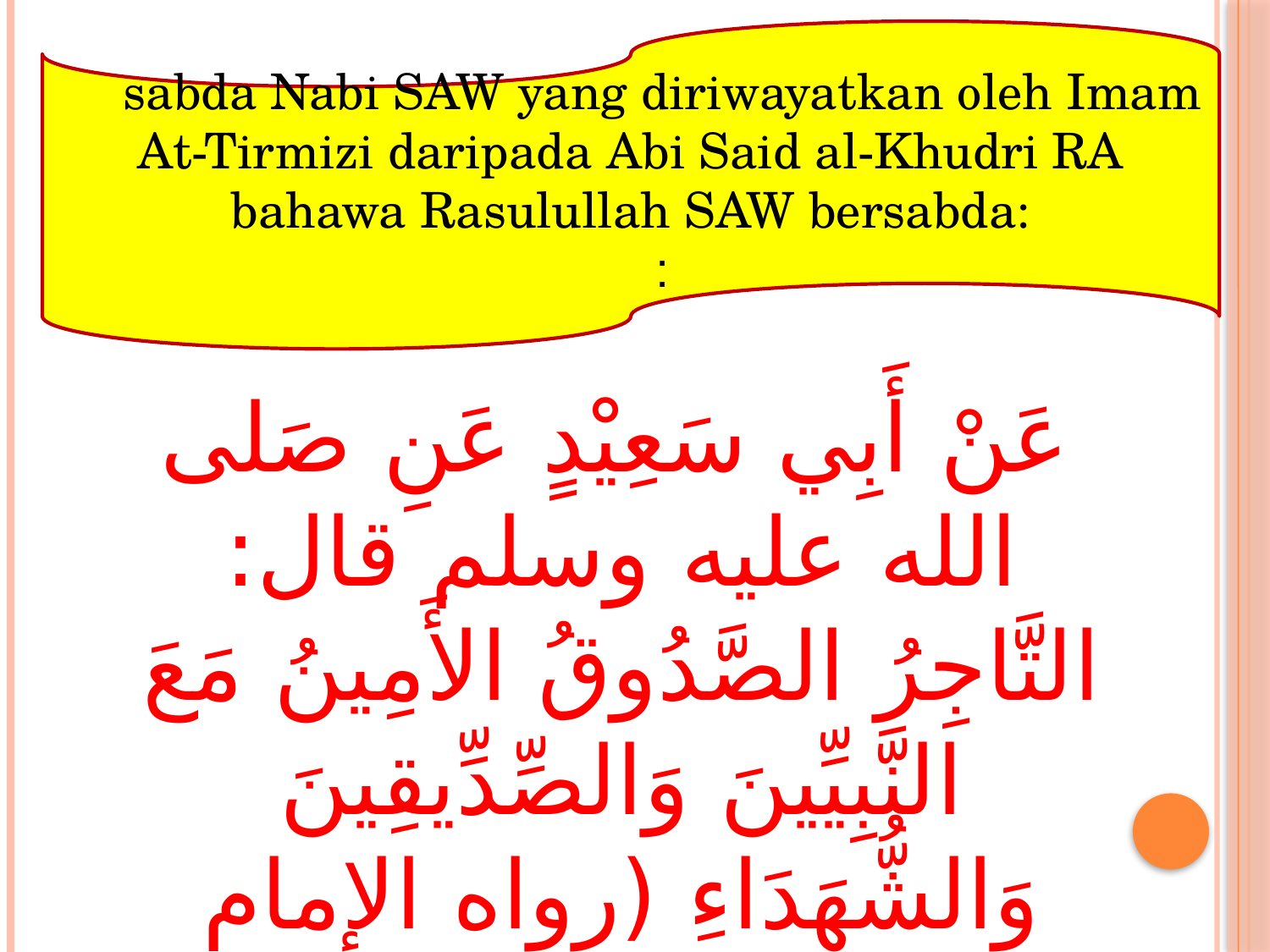

sabda Nabi SAW yang diriwayatkan oleh Imam At-Tirmizi daripada Abi Said al-Khudri RA bahawa Rasulullah SAW bersabda:
:

 عَنْ أَبِي سَعِيْدٍ عَنِ صَلى الله عليه وسلم قال: التَّاجِرُ الصَّدُوقُ الأَمِينُ مَعَ النَّبِيِّينَ وَالصِّدِّيقِينَ وَالشُّهَدَاءِ (رواه الإمام الترمذى)